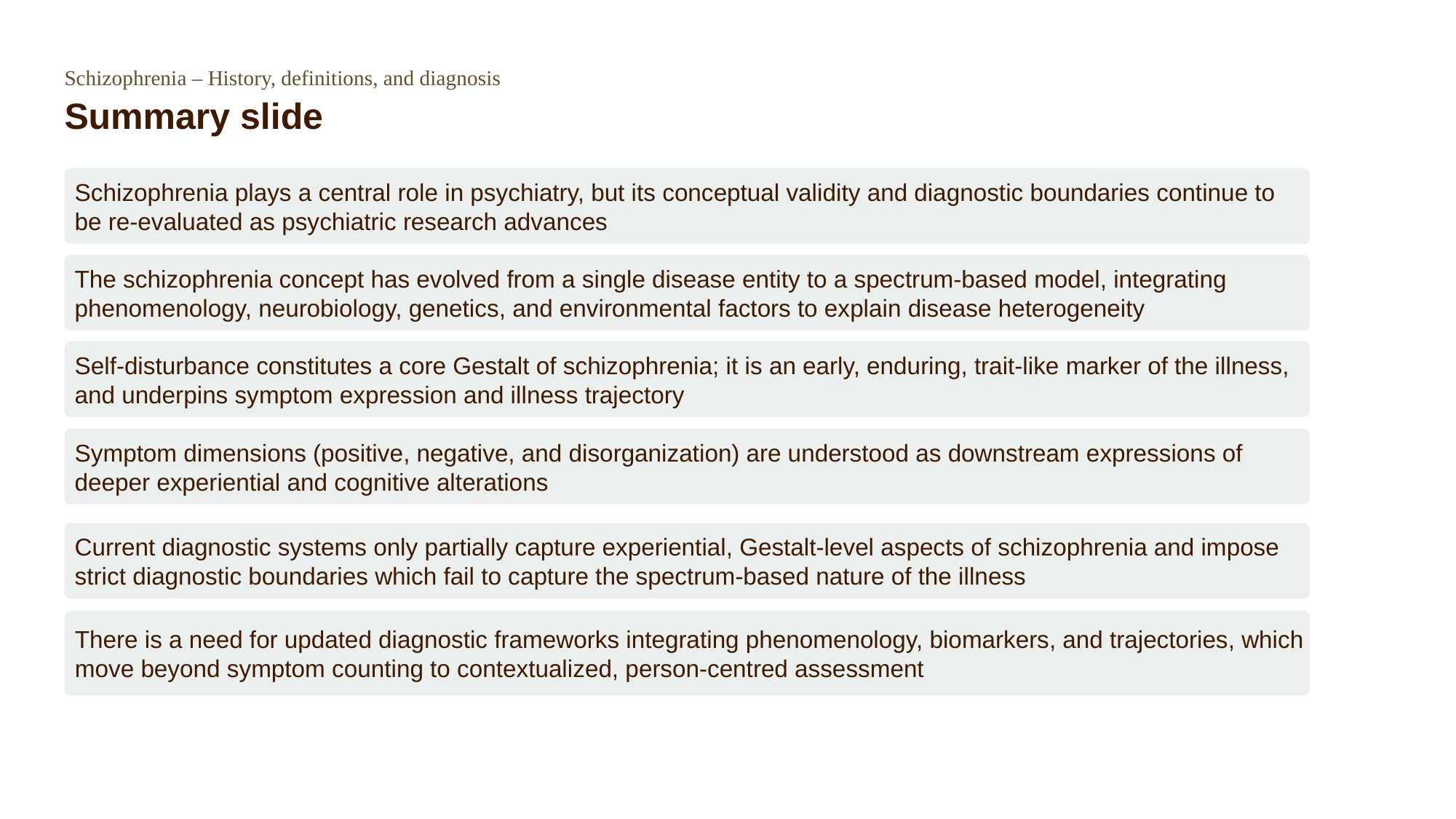

Schizophrenia – History, definitions, and diagnosis
# Summary slide
Schizophrenia plays a central role in psychiatry, but its conceptual validity and diagnostic boundaries continue to be re-evaluated as psychiatric research advances
The schizophrenia concept has evolved from a single disease entity to a spectrum‑based model, integrating phenomenology, neurobiology, genetics, and environmental factors to explain disease heterogeneity
Self-disturbance constitutes a core Gestalt of schizophrenia; it is an early, enduring, trait-like marker of the illness, and underpins symptom expression and illness trajectory
Symptom dimensions (positive, negative, and disorganization) are understood as downstream expressions of deeper experiential and cognitive alterations
Current diagnostic systems only partially capture experiential, Gestalt‑level aspects of schizophrenia and impose strict diagnostic boundaries which fail to capture the spectrum-based nature of the illness
There is a need for updated diagnostic frameworks integrating phenomenology, biomarkers, and trajectories, which move beyond symptom counting to contextualized, person‑centred assessment